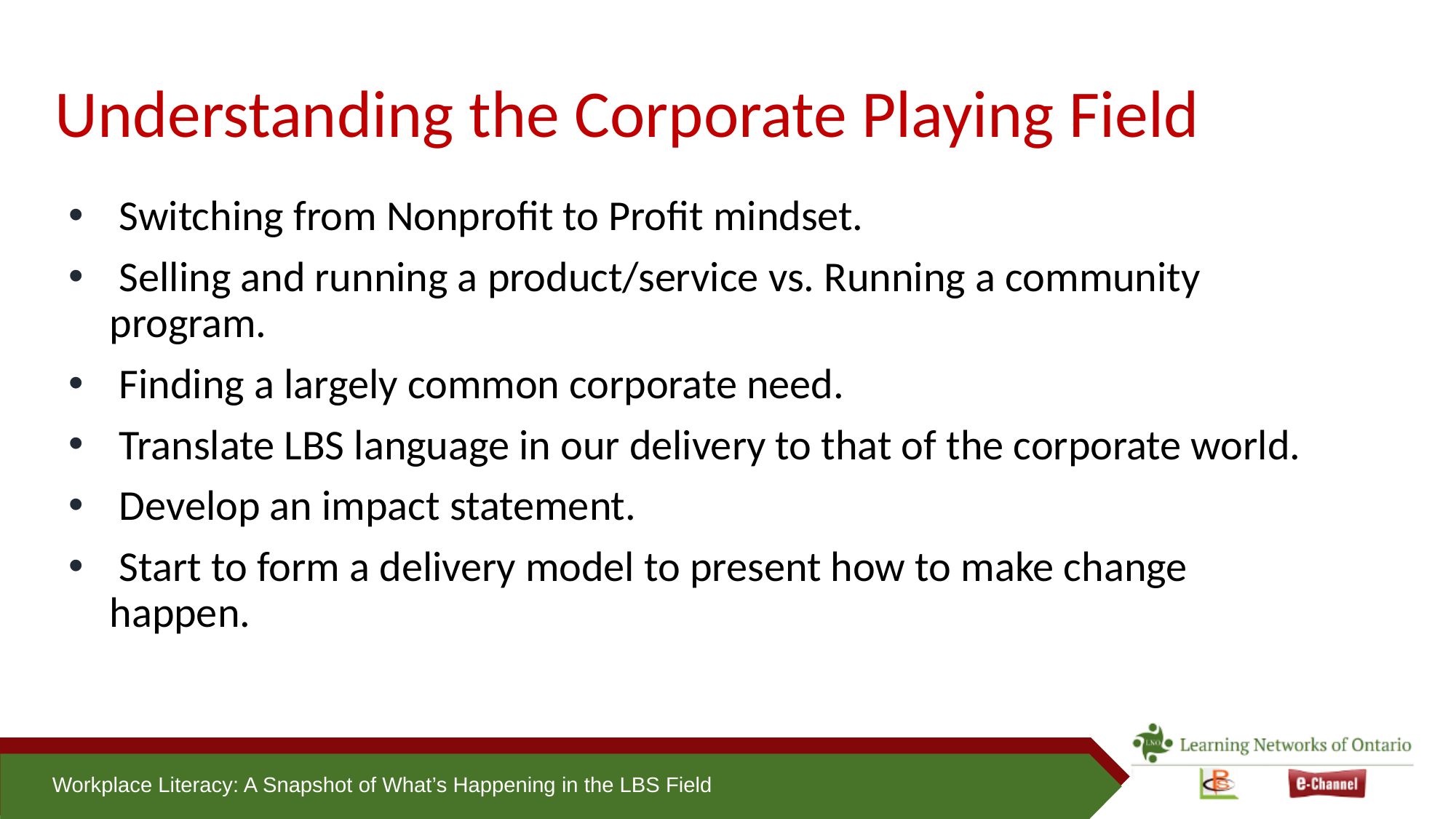

# Understanding the Corporate Playing Field
 Switching from Nonprofit to Profit mindset.
 Selling and running a product/service vs. Running a community program.
 Finding a largely common corporate need.
 Translate LBS language in our delivery to that of the corporate world.
 Develop an impact statement.
 Start to form a delivery model to present how to make change happen.